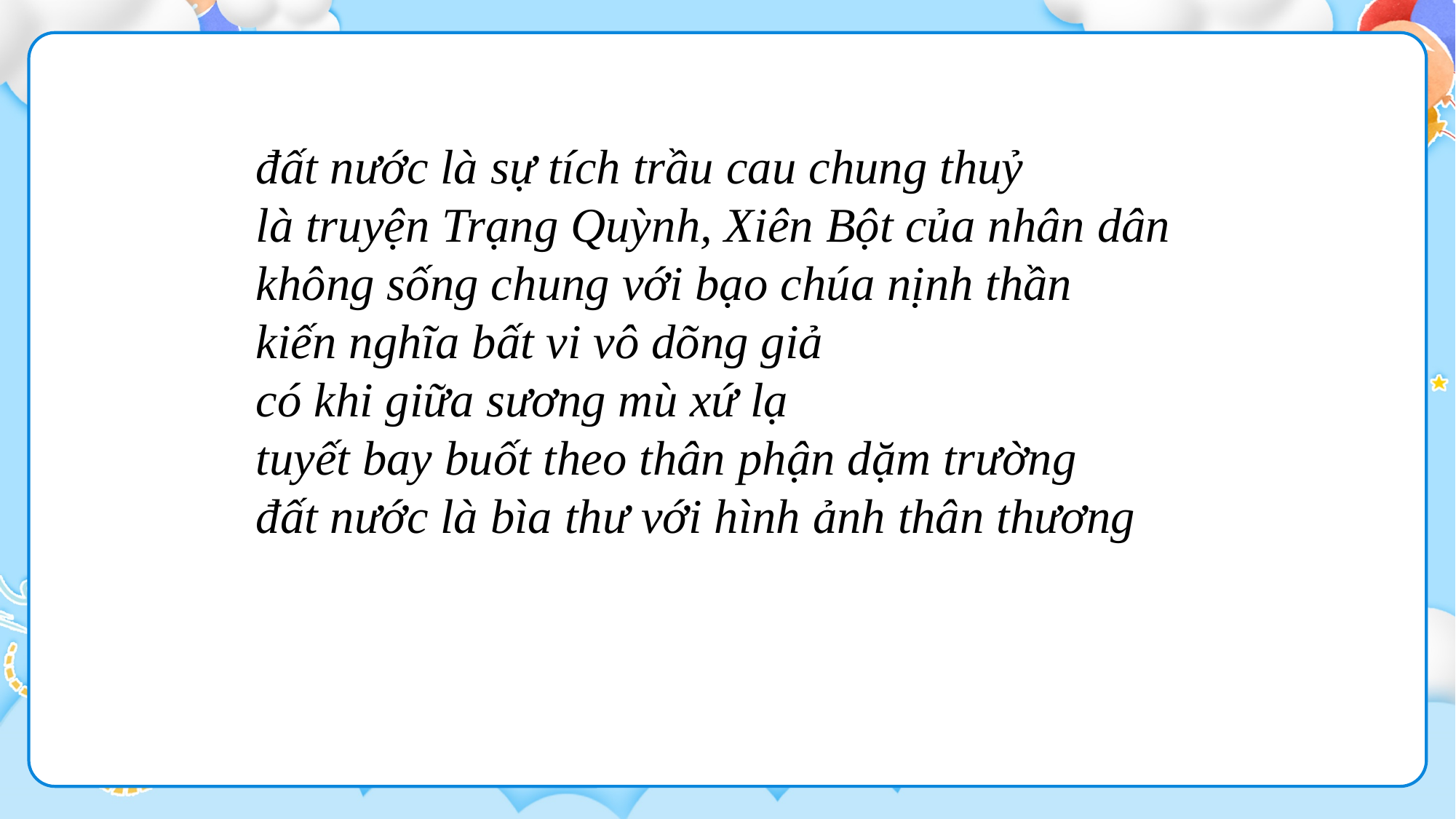

đất nước là sự tích trầu cau chung thuỷ
là truyện Trạng Quỳnh, Xiên Bột của nhân dân
không sống chung với bạo chúa nịnh thần
kiến nghĩa bất vi vô dõng giả
có khi giữa sương mù xứ lạ
tuyết bay buốt theo thân phận dặm trường
đất nước là bìa thư với hình ảnh thân thương